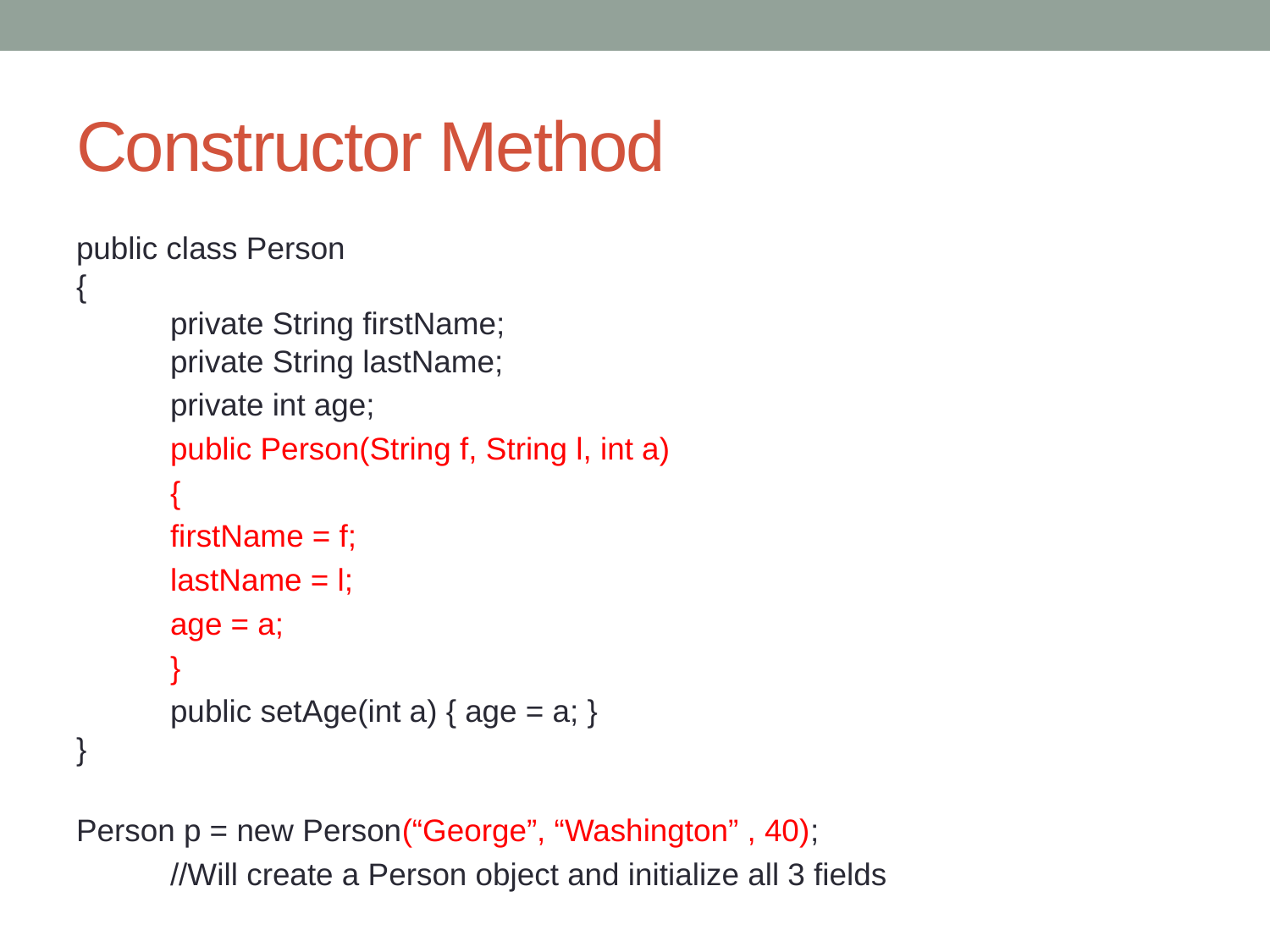

# Constructor Method
public class Person
{
	private String firstName;
	private String lastName;
	private int age;
	public Person(String f, String l, int a)
	{
		firstName = f;
		lastName = l;
		age = a;
	}
	public setAge(int a) { age = a; }
}
Person p = new Person(“George”, “Washington” , 40);
	//Will create a Person object and initialize all 3 fields